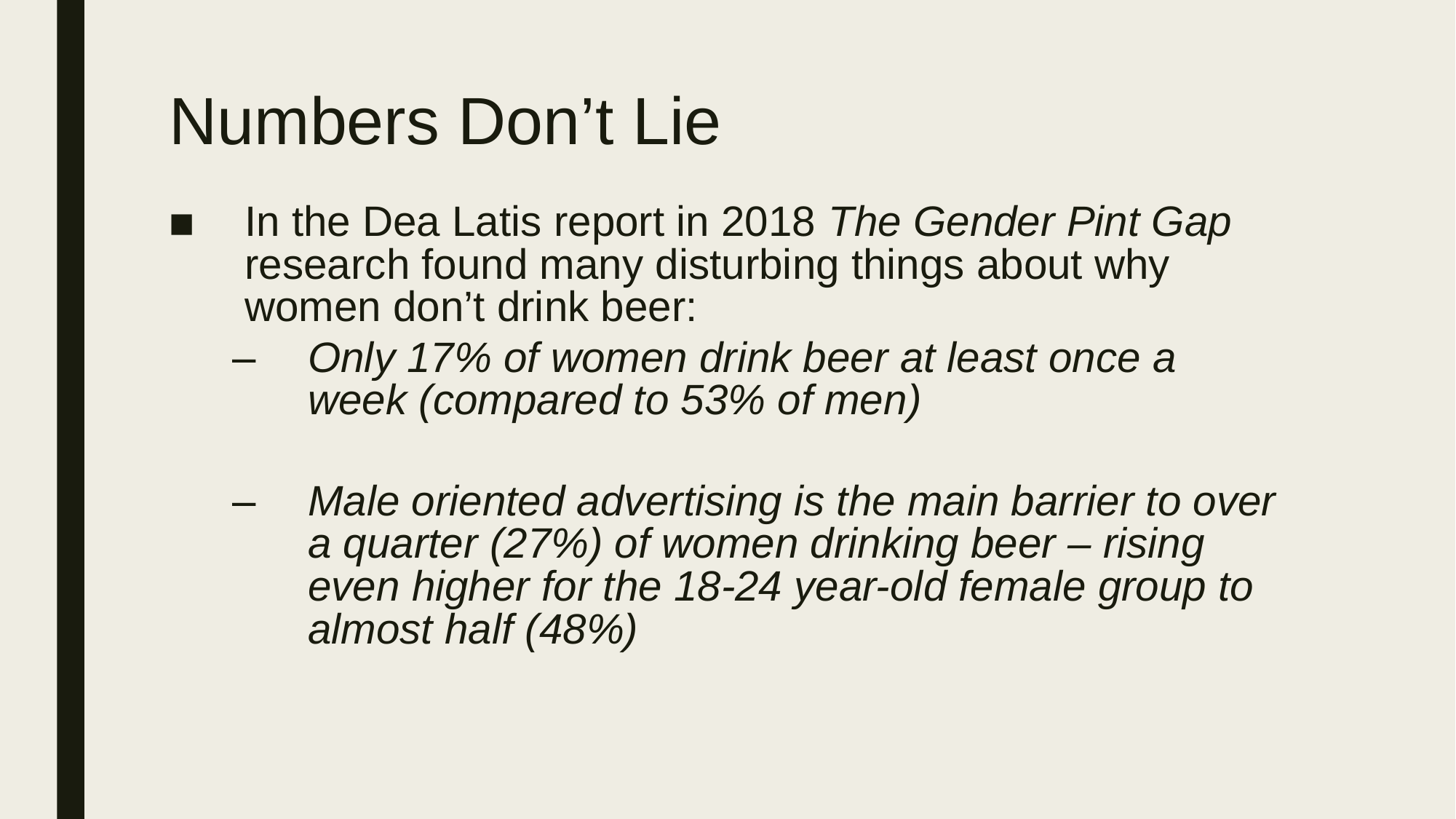

# Numbers Don’t Lie
In the Dea Latis report in 2018 The Gender Pint Gap research found many disturbing things about why women don’t drink beer:
Only 17% of women drink beer at least once a week (compared to 53% of men)

Male oriented advertising is the main barrier to over a quarter (27%) of women drinking beer – rising even higher for the 18-24 year-old female group to almost half (48%)